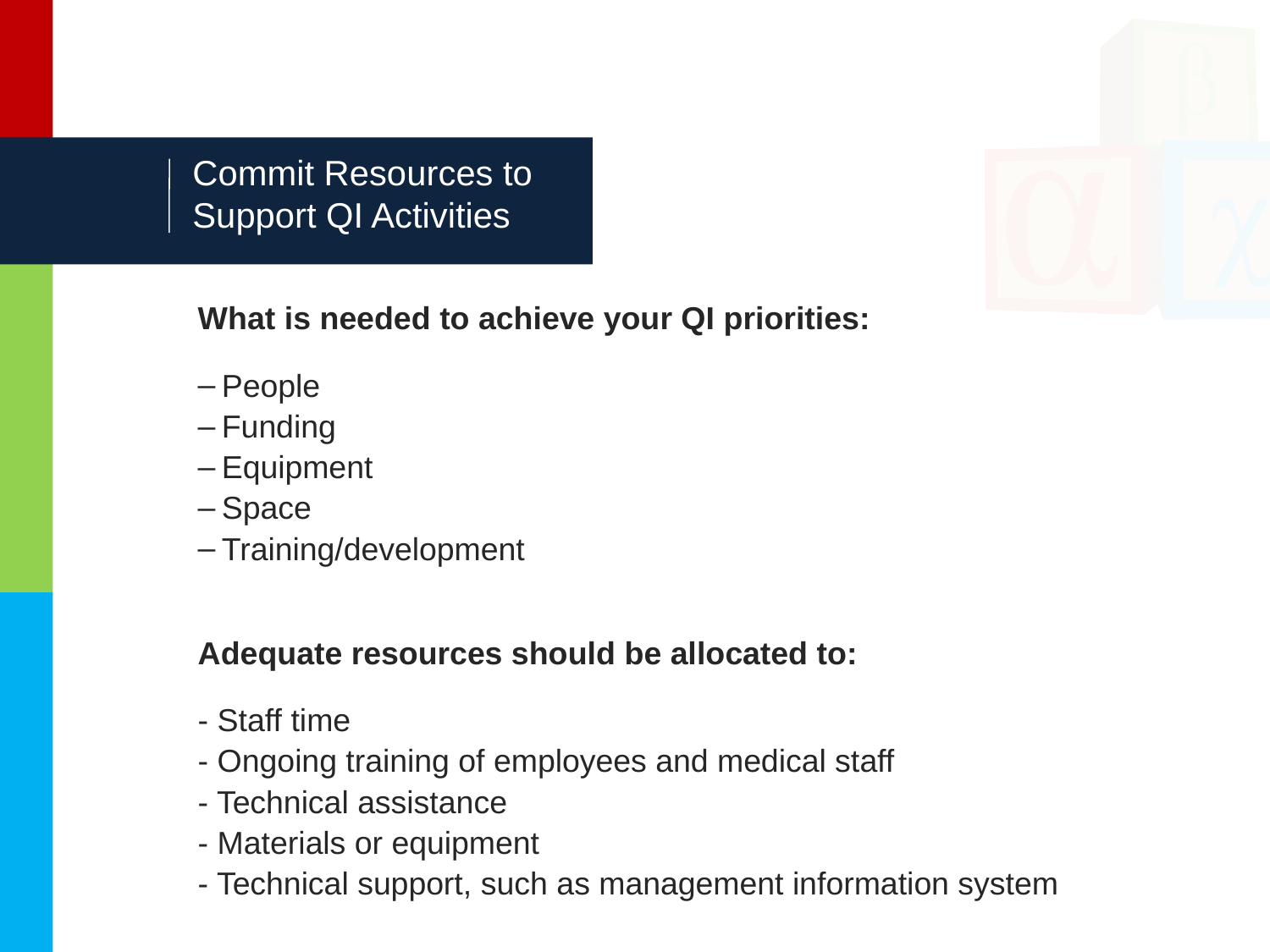

# Commit Resources to Support QI Activities
What is needed to achieve your QI priorities:

People
Funding
Equipment
Space
Training/development

Adequate resources should be allocated to:

- Staff time
- Ongoing training of employees and medical staff
- Technical assistance
- Materials or equipment
- Technical support, such as management information system